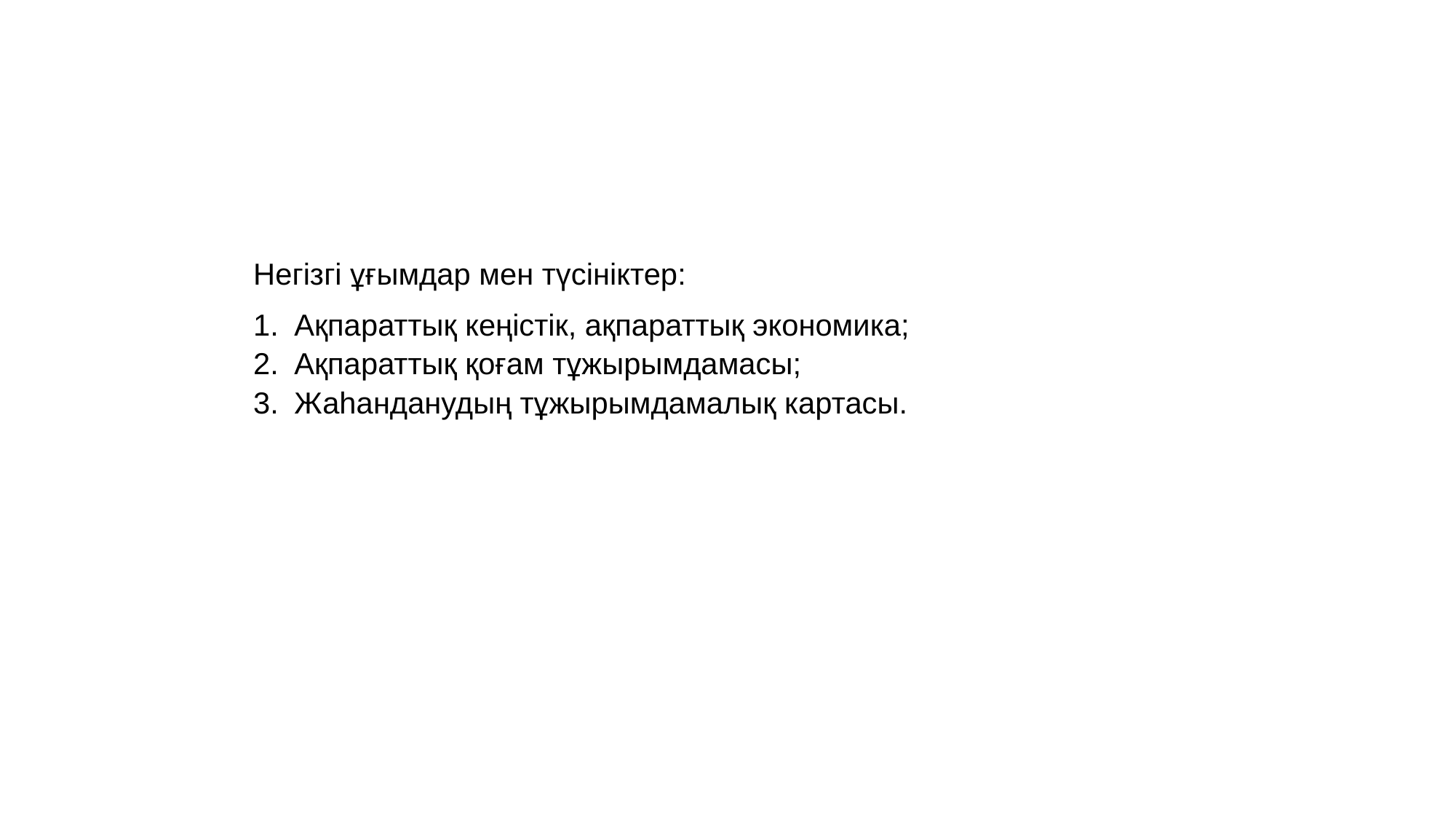

Негізгі ұғымдар мен түсініктер:
Ақпараттық кеңістік, ақпараттық экономика;
Ақпараттық қоғам тұжырымдамасы;
Жаһанданудың тұжырымдамалық картасы.